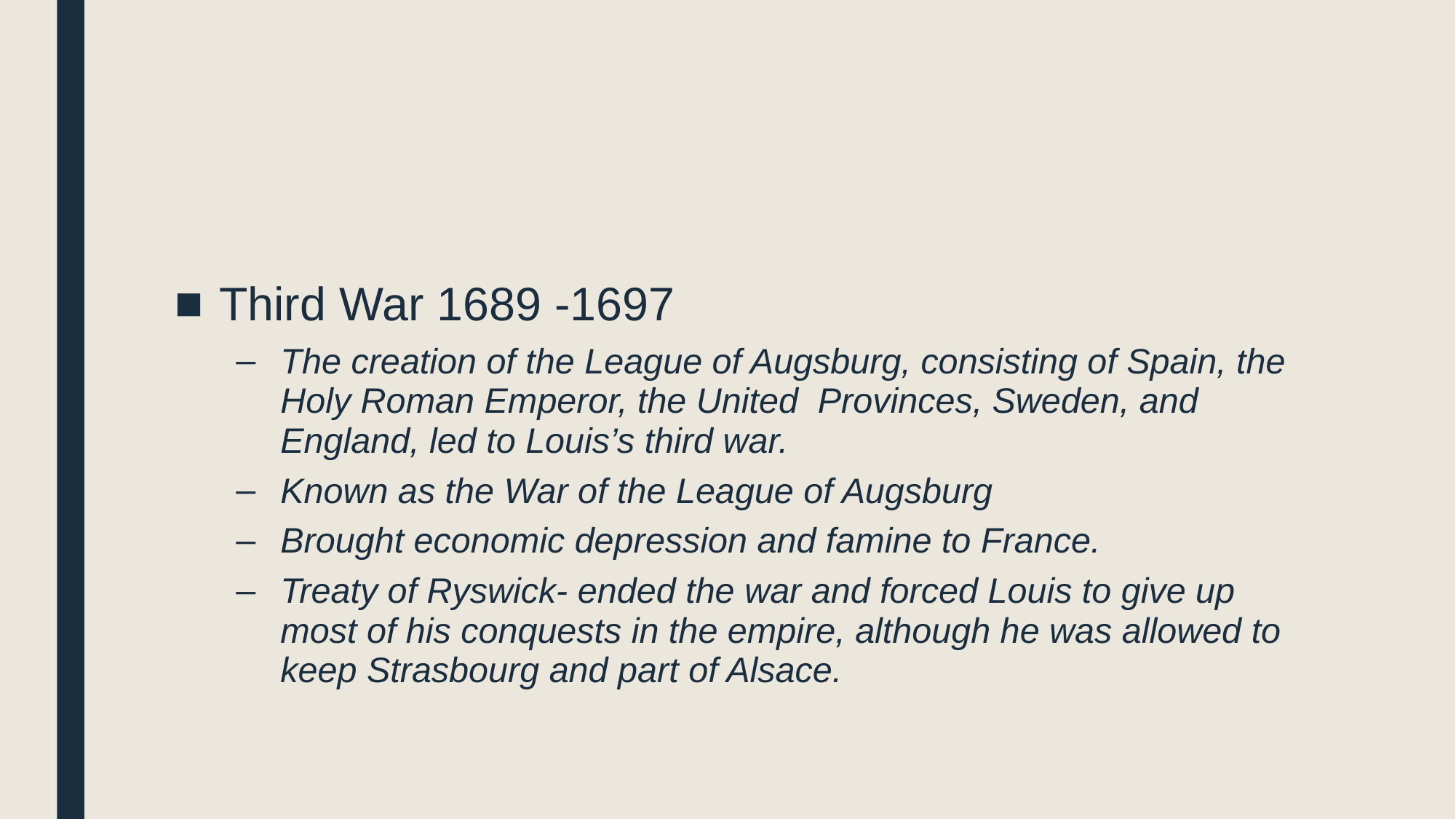

#
Third War 1689 -1697
The creation of the League of Augsburg, consisting of Spain, the Holy Roman Emperor, the United  Provinces, Sweden, and England, led to Louis’s third war.
Known as the War of the League of Augsburg
Brought economic depression and famine to France.
Treaty of Ryswick- ended the war and forced Louis to give up most of his conquests in the empire, although he was allowed to keep Strasbourg and part of Alsace.